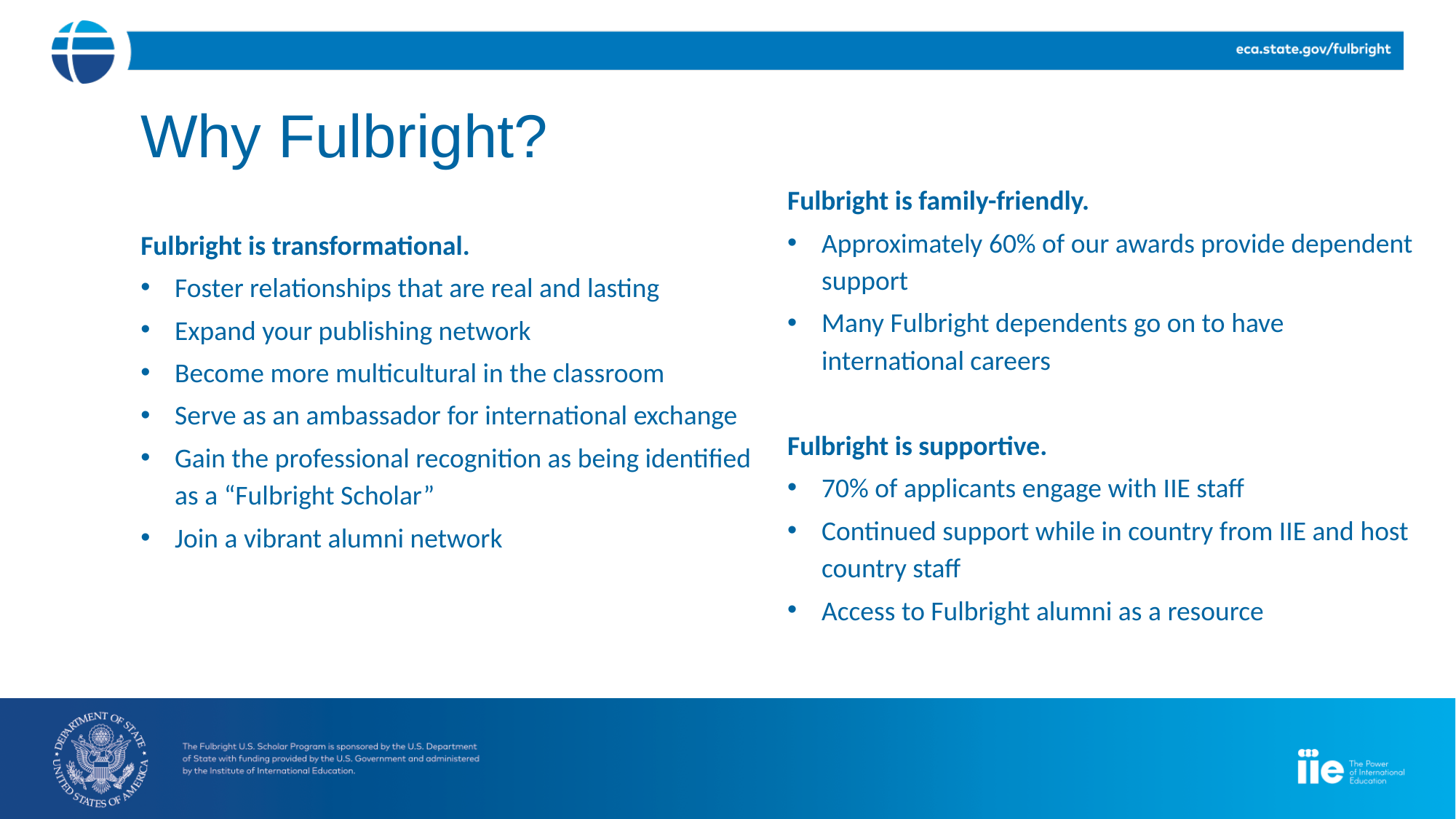

Why Fulbright?
Fulbright is family-friendly.
Approximately 60% of our awards provide dependent support
Many Fulbright dependents go on to have international careers

Fulbright is supportive.
70% of applicants engage with IIE staff
Continued support while in country from IIE and host country staff
Access to Fulbright alumni as a resource
Fulbright is transformational.
Foster relationships that are real and lasting
Expand your publishing network
Become more multicultural in the classroom
Serve as an ambassador for international exchange
Gain the professional recognition as being identified as a “Fulbright Scholar”
Join a vibrant alumni network